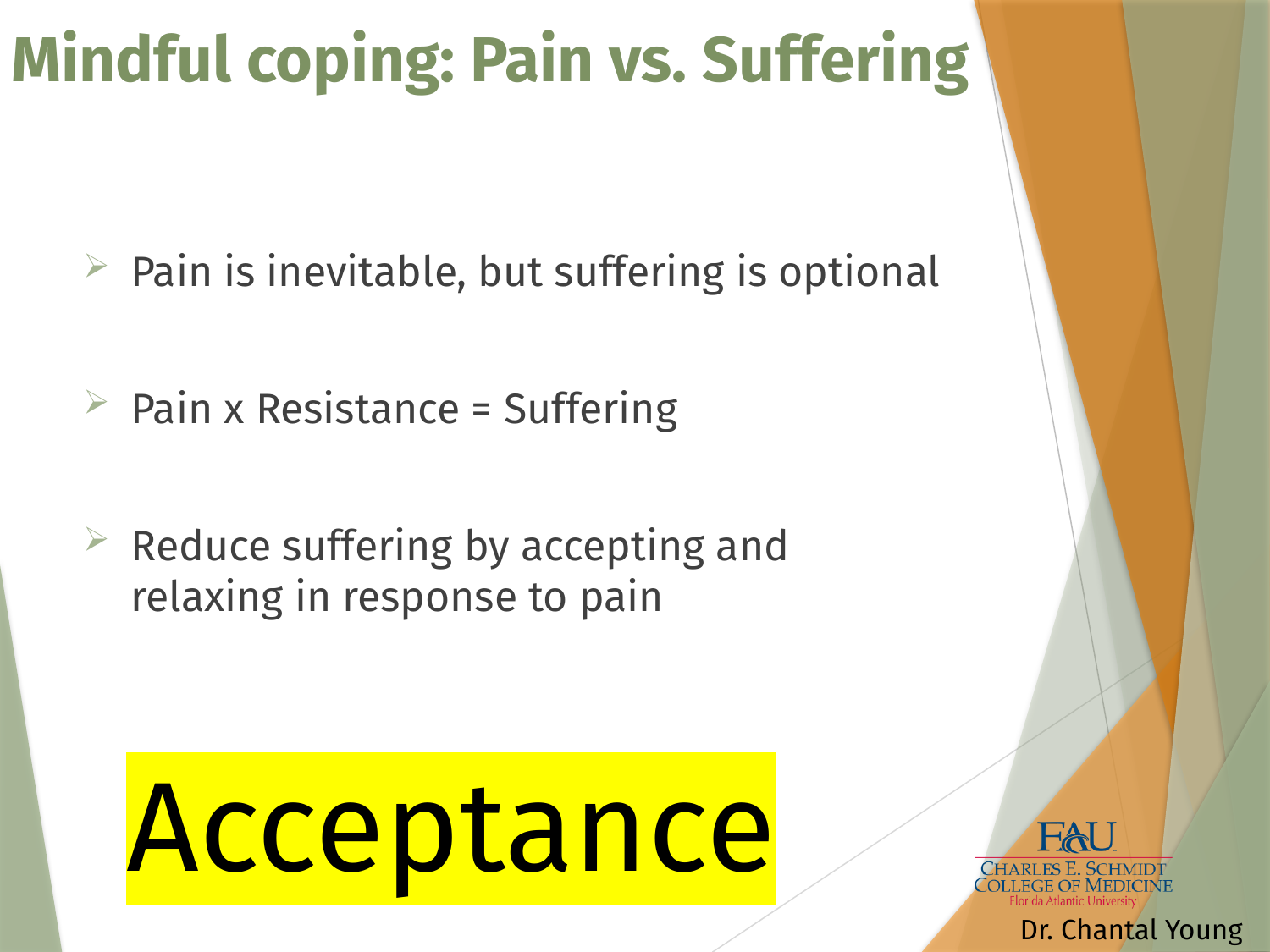

# Mindful coping: Pain vs. Suffering
Pain is inevitable, but suffering is optional

Pain x Resistance = Suffering

Reduce suffering by accepting and relaxing in response to pain
Acceptance
Dr. Chantal Young